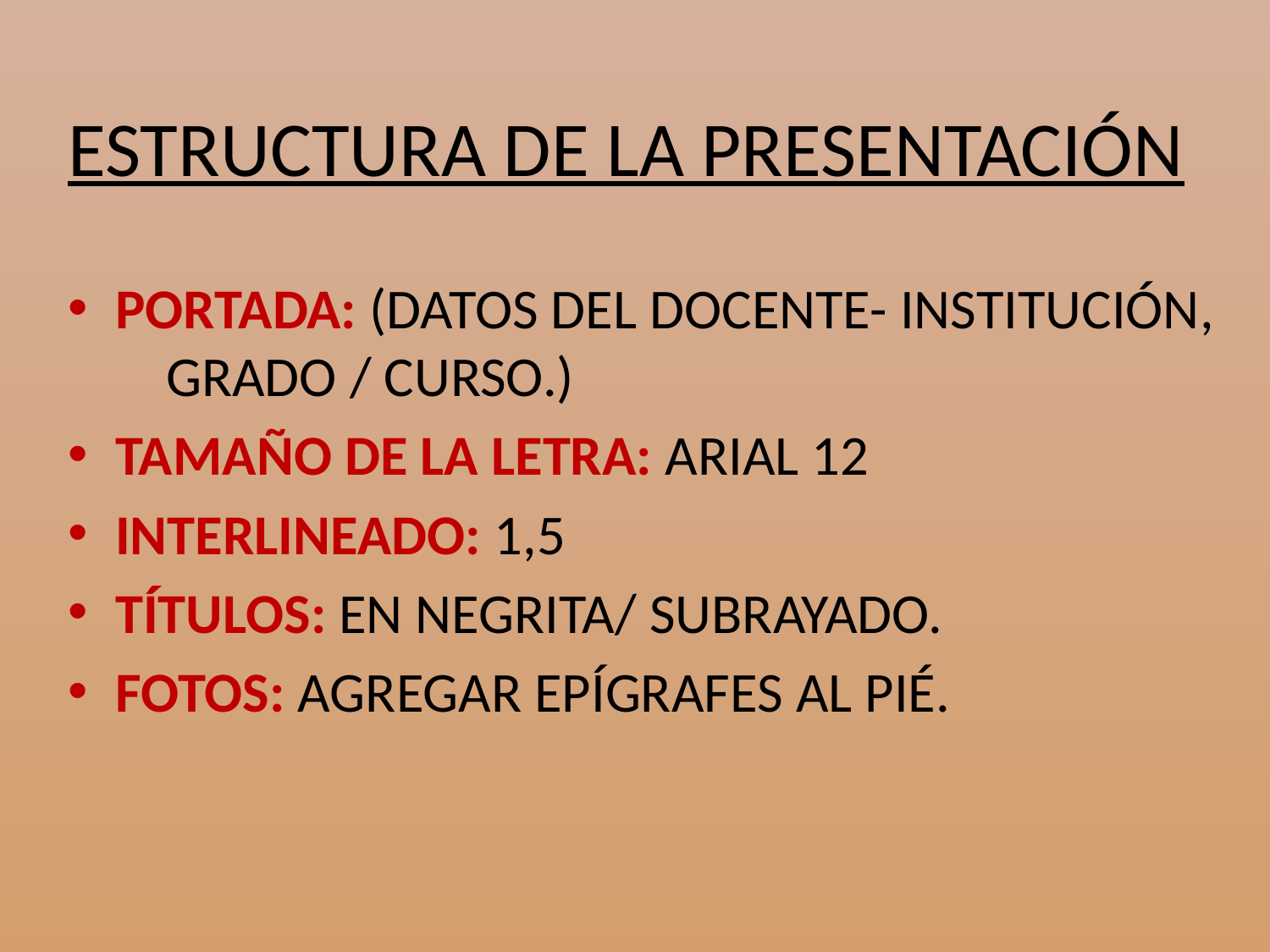

# ESTRUCTURA DE LA PRESENTACIÓN
PORTADA: (DATOS DEL DOCENTE- INSTITUCIÓN,     GRADO / CURSO.)
TAMAÑO DE LA LETRA: ARIAL 12
INTERLINEADO: 1,5
TÍTULOS: EN NEGRITA/ SUBRAYADO.
FOTOS: AGREGAR EPÍGRAFES AL PIÉ.